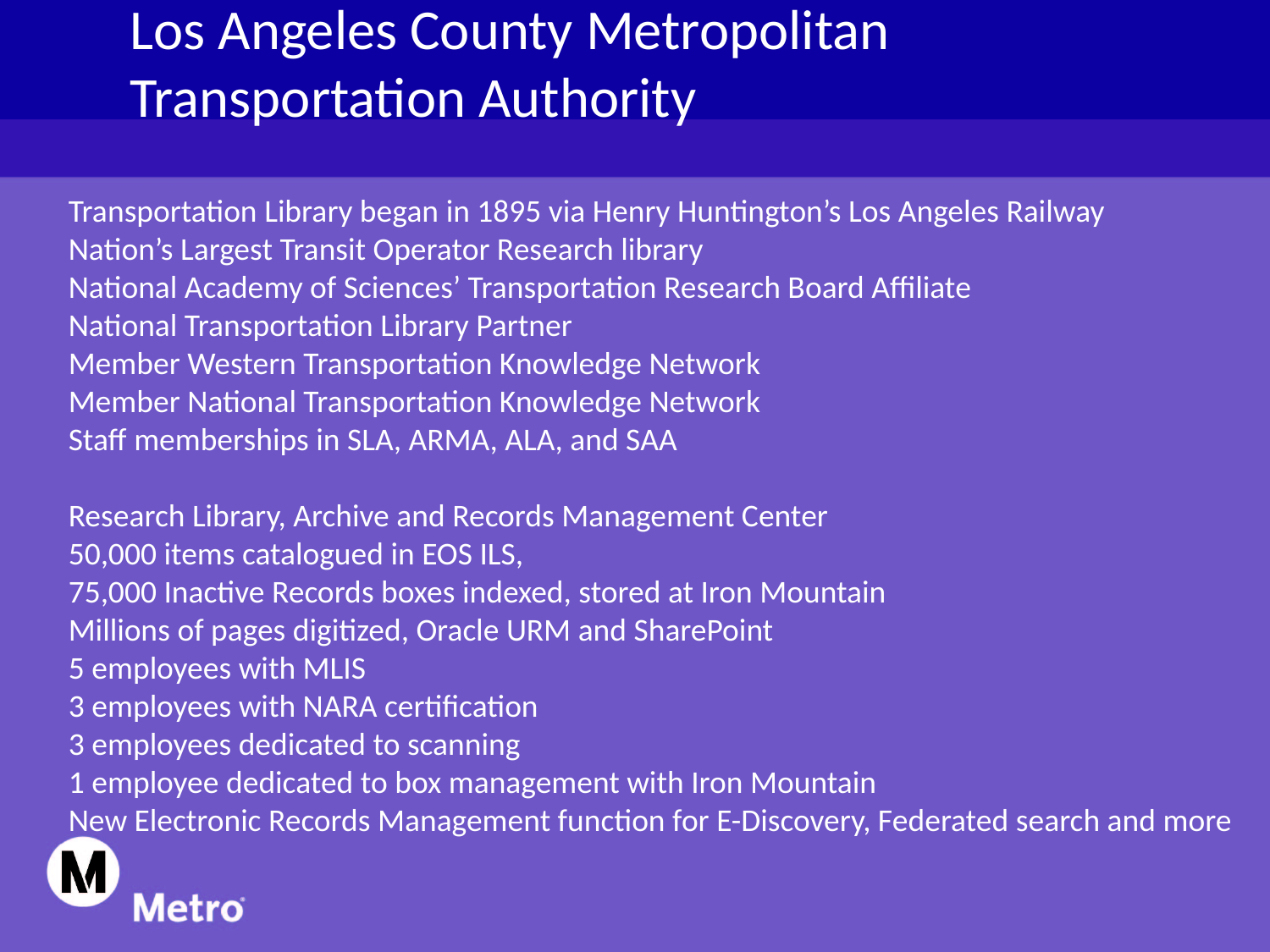

# Los Angeles County Metropolitan Transportation Authority
Transportation Library began in 1895 via Henry Huntington’s Los Angeles Railway
Nation’s Largest Transit Operator Research library
National Academy of Sciences’ Transportation Research Board Affiliate
National Transportation Library Partner
Member Western Transportation Knowledge Network
Member National Transportation Knowledge Network
Staff memberships in SLA, ARMA, ALA, and SAA

Research Library, Archive and Records Management Center
50,000 items catalogued in EOS ILS,
75,000 Inactive Records boxes indexed, stored at Iron Mountain
Millions of pages digitized, Oracle URM and SharePoint
5 employees with MLIS
3 employees with NARA certification
3 employees dedicated to scanning
1 employee dedicated to box management with Iron Mountain
New Electronic Records Management function for E-Discovery, Federated search and more